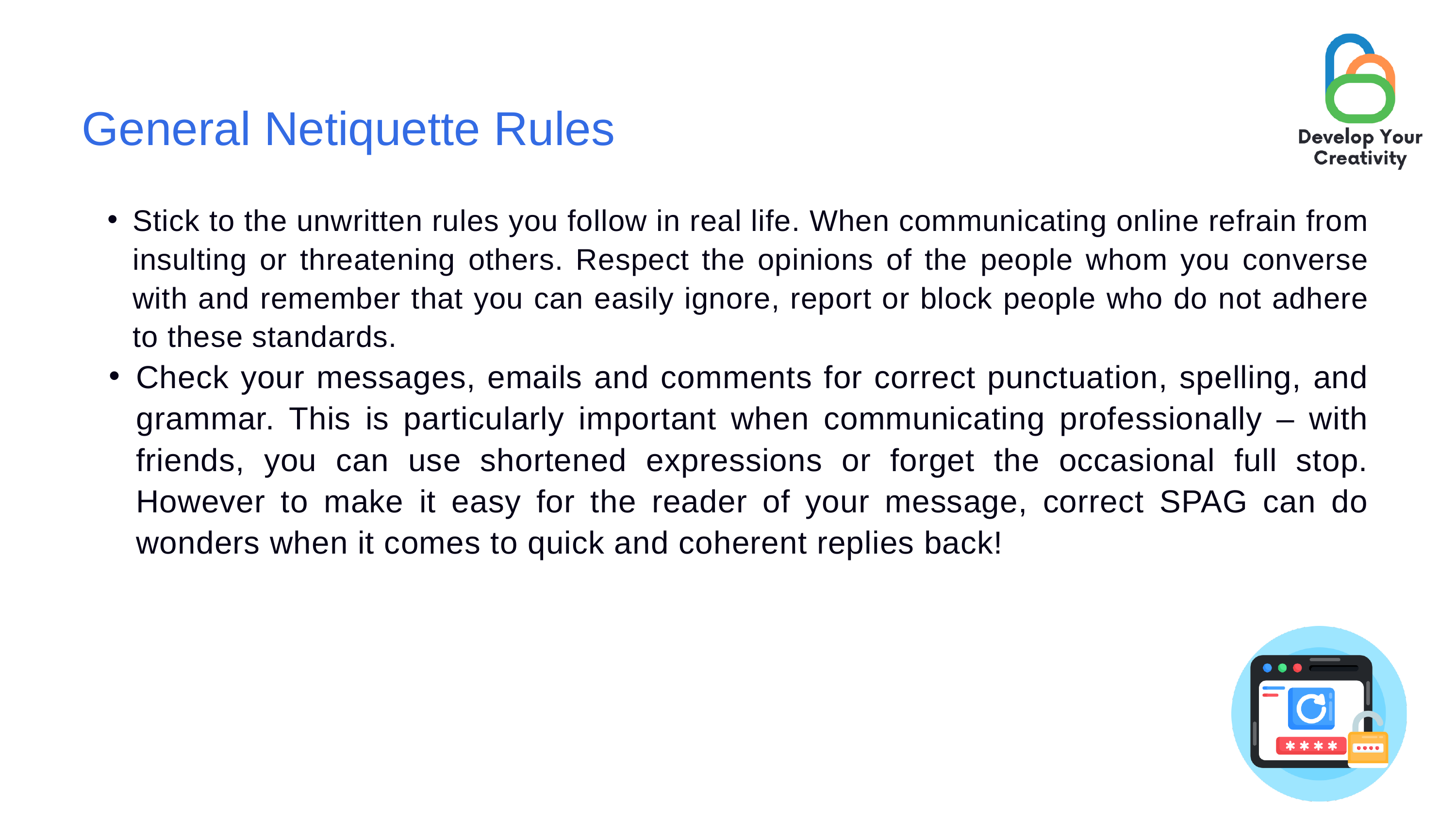

General Netiquette Rules
Stick to the unwritten rules you follow in real life. When communicating online refrain from insulting or threatening others. Respect the opinions of the people whom you converse with and remember that you can easily ignore, report or block people who do not adhere to these standards.
Check your messages, emails and comments for correct punctuation, spelling, and grammar. This is particularly important when communicating professionally – with friends, you can use shortened expressions or forget the occasional full stop. However to make it easy for the reader of your message, correct SPAG can do wonders when it comes to quick and coherent replies back!